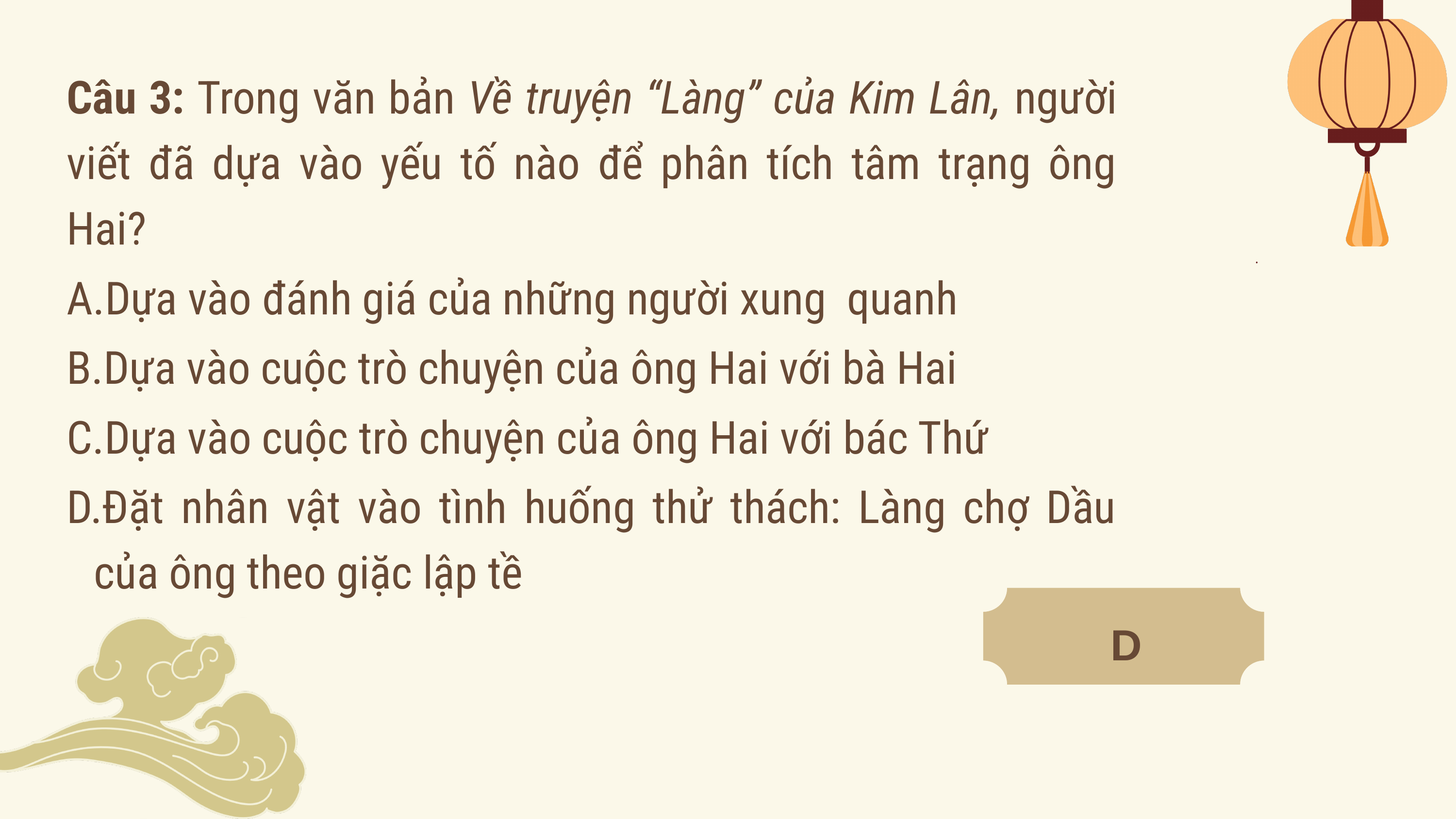

Câu 3: Trong văn bản Về truyện “Làng” của Kim Lân, người viết đã dựa vào yếu tố nào để phân tích tâm trạng ông Hai?
Dựa vào đánh giá của những người xung  quanh
Dựa vào cuộc trò chuyện của ông Hai với bà Hai
Dựa vào cuộc trò chuyện của ông Hai với bác Thứ
Đặt nhân vật vào tình huống thử thách: Làng chợ Dầu của ông theo giặc lập tề

D